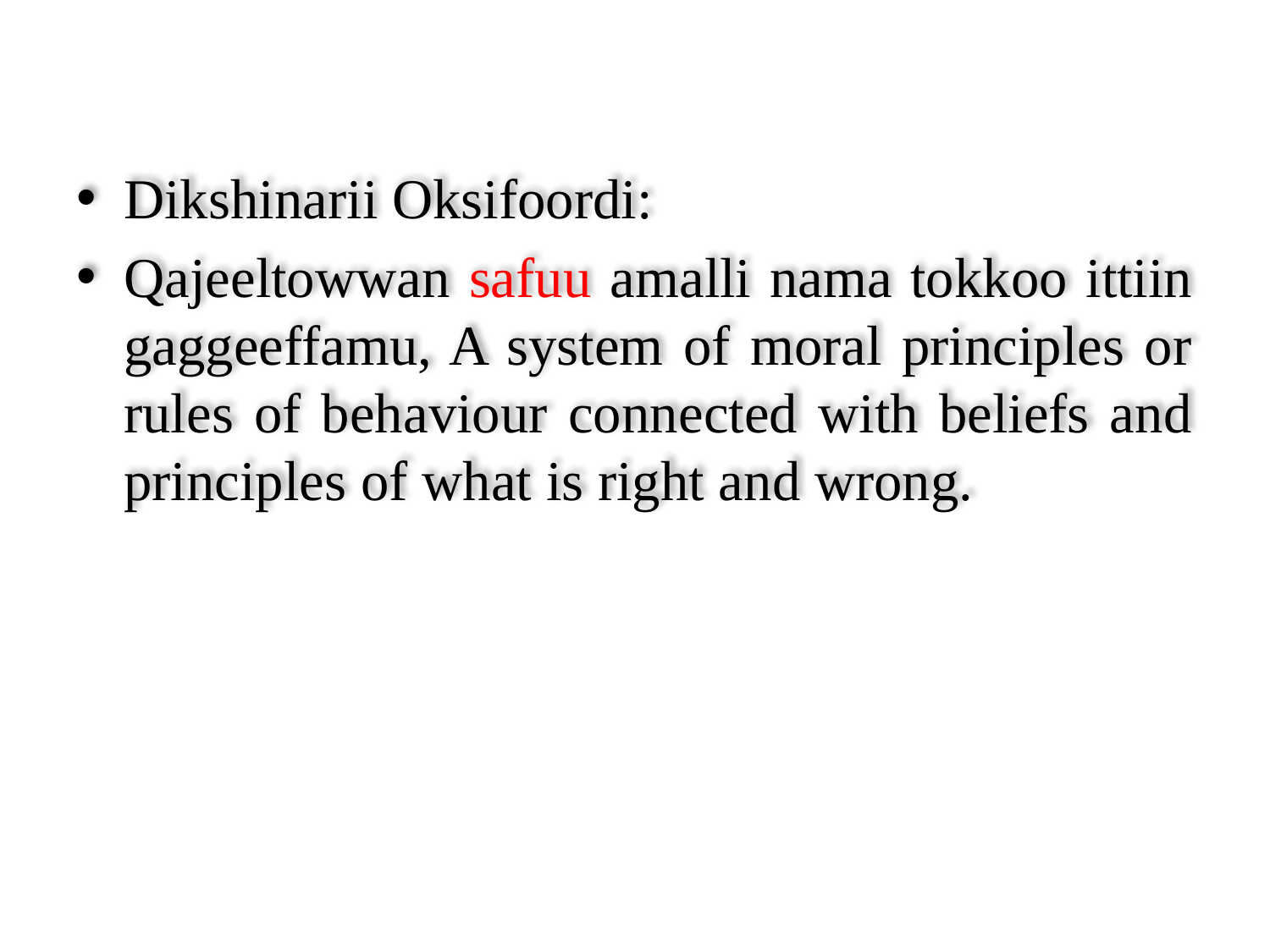

Dikshinarii Oksifoordi:
Qajeeltowwan safuu amalli nama tokkoo ittiin gaggeeffamu, A system of moral principles or rules of behaviour connected with beliefs and principles of what is right and wrong.